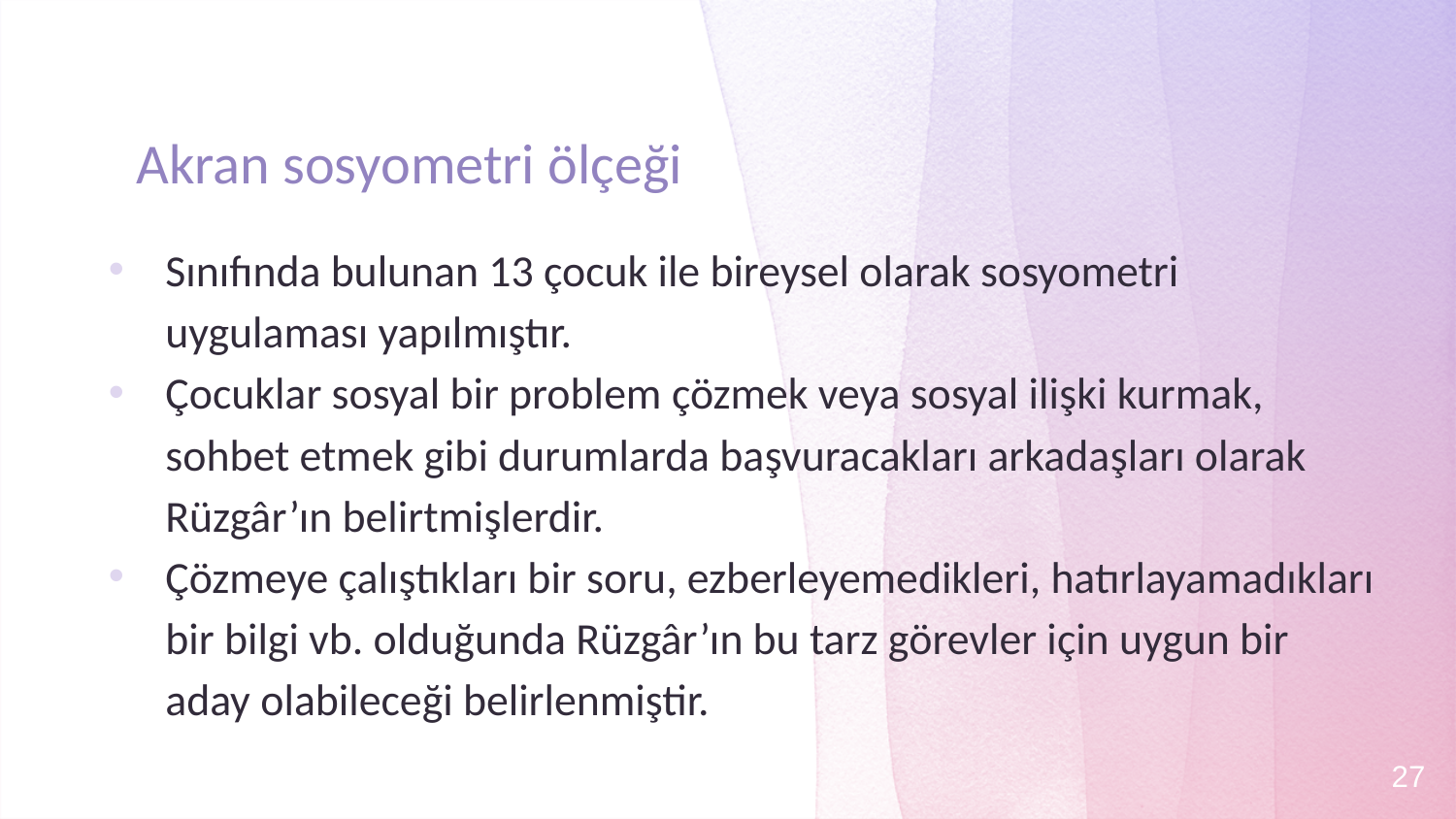

# Akran sosyometri ölçeği
Sınıfında bulunan 13 çocuk ile bireysel olarak sosyometri uygulaması yapılmıştır.
Çocuklar sosyal bir problem çözmek veya sosyal ilişki kurmak, sohbet etmek gibi durumlarda başvuracakları arkadaşları olarak Rüzgâr’ın belirtmişlerdir.
Çözmeye çalıştıkları bir soru, ezberleyemedikleri, hatırlayamadıkları bir bilgi vb. olduğunda Rüzgâr’ın bu tarz görevler için uygun bir aday olabileceği belirlenmiştir.
27